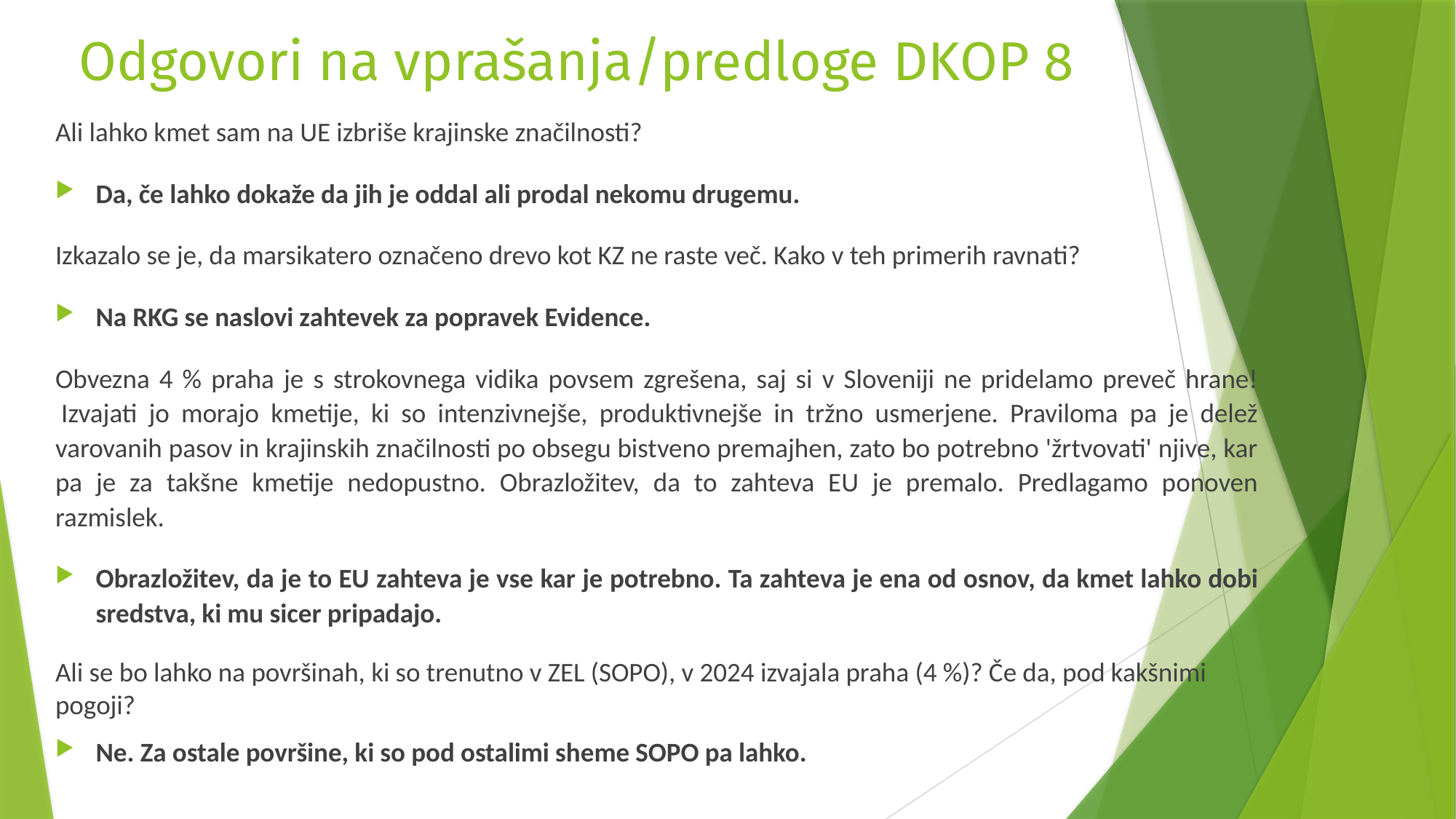

# Odgovori na vprašanja/predloge DKOP 8
Ali lahko kmet sam na UE izbriše krajinske značilnosti?
Da, če lahko dokaže da jih je oddal ali prodal nekomu drugemu.
Izkazalo se je, da marsikatero označeno drevo kot KZ ne raste več. Kako v teh primerih ravnati?
Na RKG se naslovi zahtevek za popravek Evidence.
Obvezna 4 % praha je s strokovnega vidika povsem zgrešena, saj si v Sloveniji ne pridelamo preveč hrane!  Izvajati jo morajo kmetije, ki so intenzivnejše, produktivnejše in tržno usmerjene. Praviloma pa je delež varovanih pasov in krajinskih značilnosti po obsegu bistveno premajhen, zato bo potrebno 'žrtvovati' njive, kar pa je za takšne kmetije nedopustno. Obrazložitev, da to zahteva EU je premalo. Predlagamo ponoven razmislek.
Obrazložitev, da je to EU zahteva je vse kar je potrebno. Ta zahteva je ena od osnov, da kmet lahko dobi sredstva, ki mu sicer pripadajo.
Ali se bo lahko na površinah, ki so trenutno v ZEL (SOPO), v 2024 izvajala praha (4 %)? Če da, pod kakšnimi pogoji?
Ne. Za ostale površine, ki so pod ostalimi sheme SOPO pa lahko.